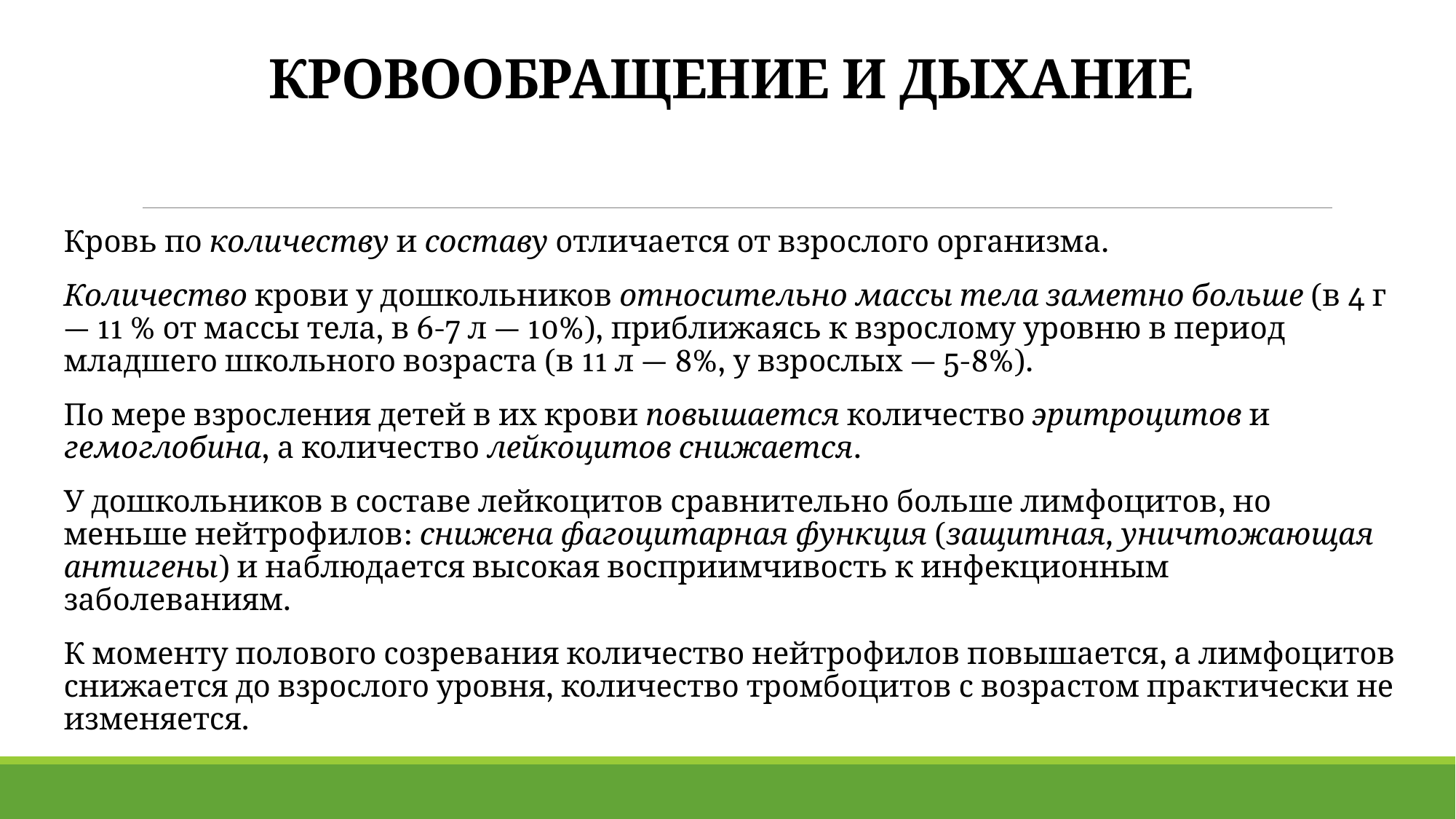

# КРОВООБРАЩЕНИЕ И ДЫХАНИЕ
Кровь по количеству и составу отличается от взрослого организма.
Количество крови у дошкольников относительно массы тела заметно больше (в 4 г — 11 % от массы тела, в 6-7 л — 10%), приближаясь к взрослому уровню в период младшего школьного возраста (в 11 л — 8%, у взрослых — 5-8%).
По мере взросления детей в их крови повышается количество эритроцитов и гемоглобина, а количество лейкоцитов снижается.
У дошкольников в составе лейкоцитов сравнительно больше лимфоцитов, но меньше нейтрофилов: снижена фагоцитарная функция (защитная, уничтожающая антигены) и наблюдается высокая восприимчивость к инфекционным заболеваниям.
К моменту полового созревания количество нейтрофилов повышается, а лимфоцитов снижается до взрослого уровня, количество тромбоцитов с возрастом практически не изменяется.